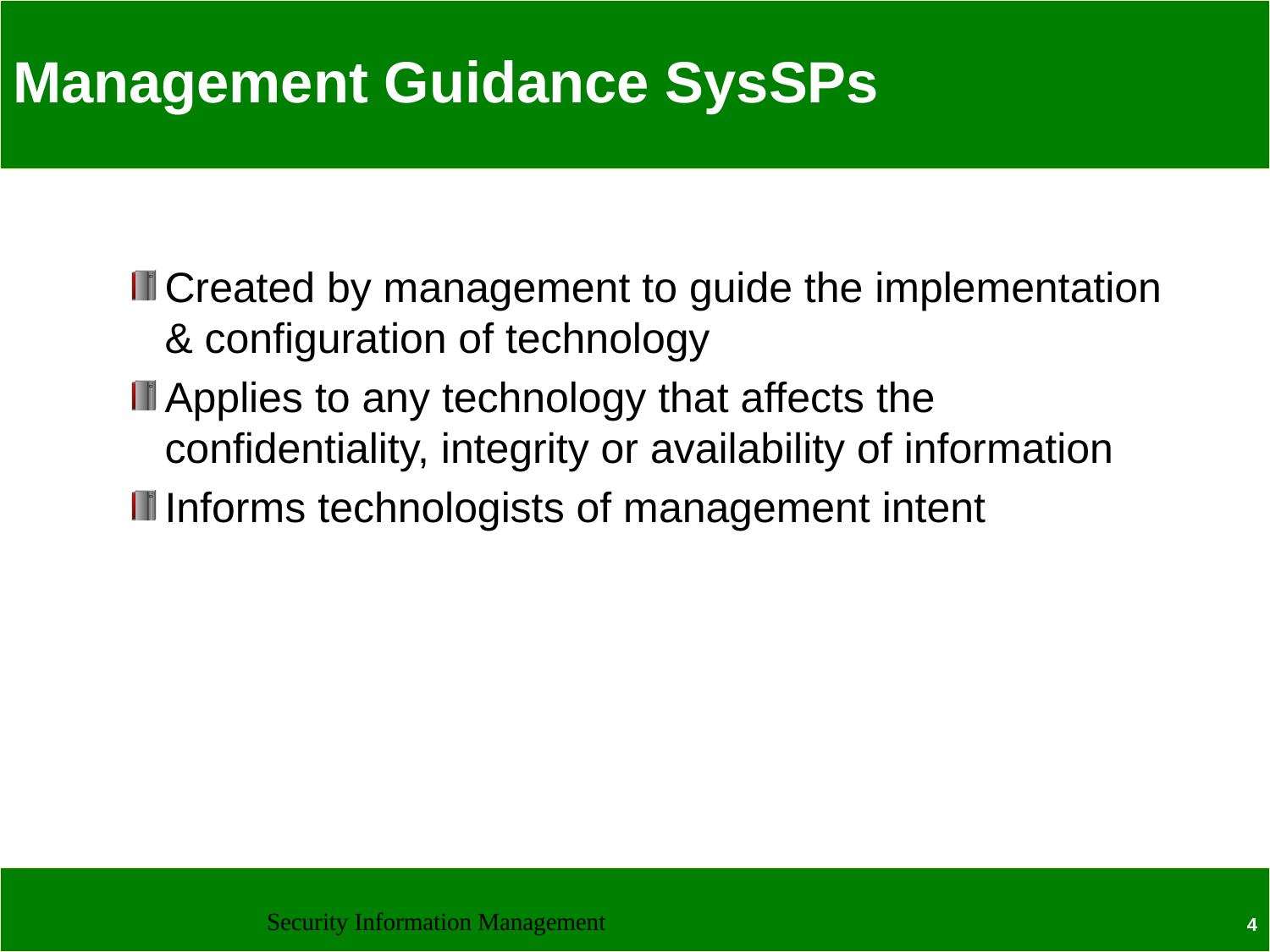

# Management Guidance SysSPs
Created by management to guide the implementation & configuration of technology
Applies to any technology that affects the confidentiality, integrity or availability of information
Informs technologists of management intent
Security Information Management
4